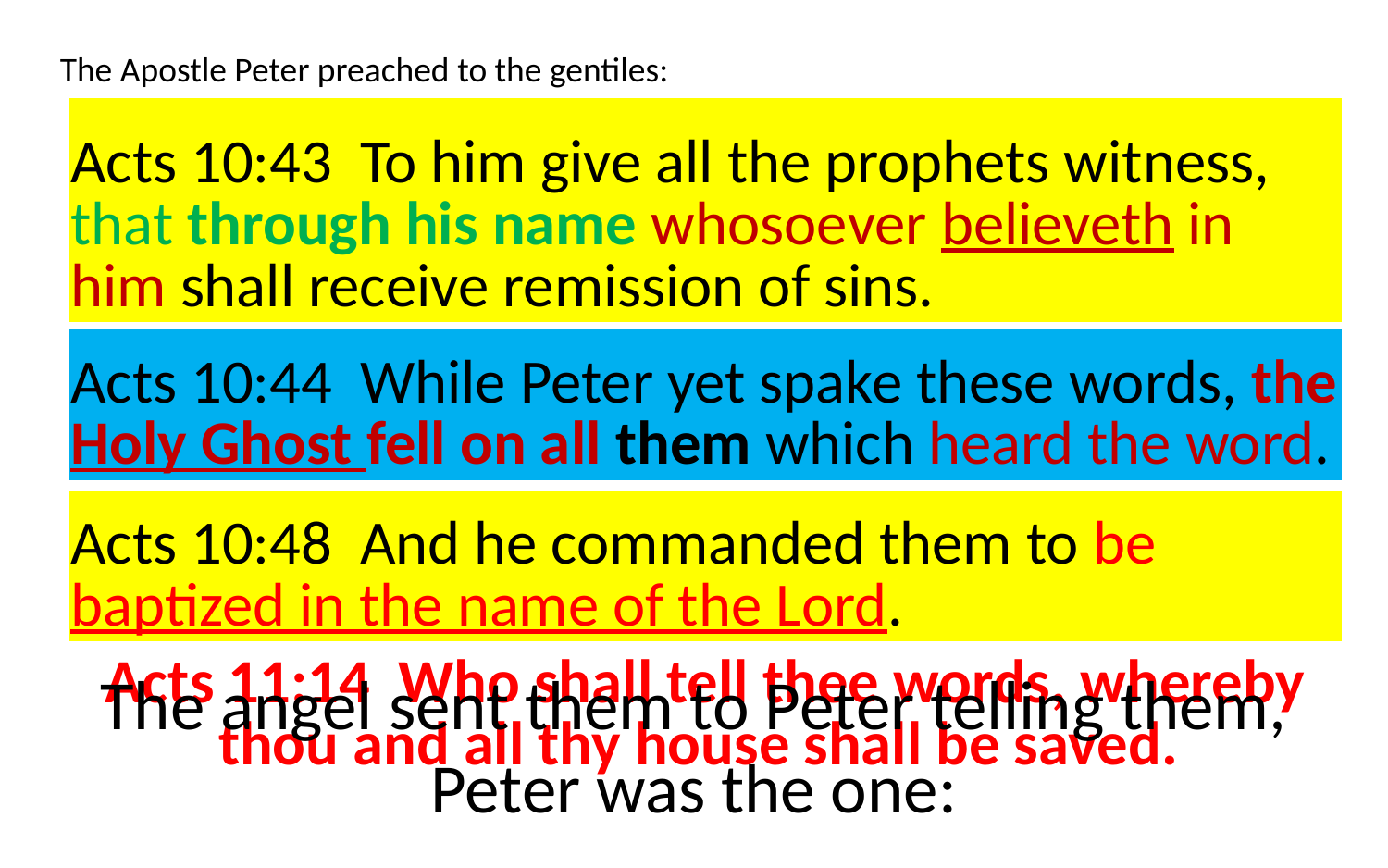

The Apostle Peter preached to the gentiles:
| Acts 10:43 To him give all the prophets witness, that through his name whosoever believeth in him shall receive remission of sins. |
| --- |
| Acts 10:44 While Peter yet spake these words, the Holy Ghost fell on all them which heard the word. |
| --- |
| Acts 10:48 And he commanded them to be baptized in the name of the Lord. |
| --- |
| Acts 11:14 Who shall tell thee words, whereby thou and all thy house shall be saved. |
| --- |
The angel sent them to Peter telling them, Peter was the one: